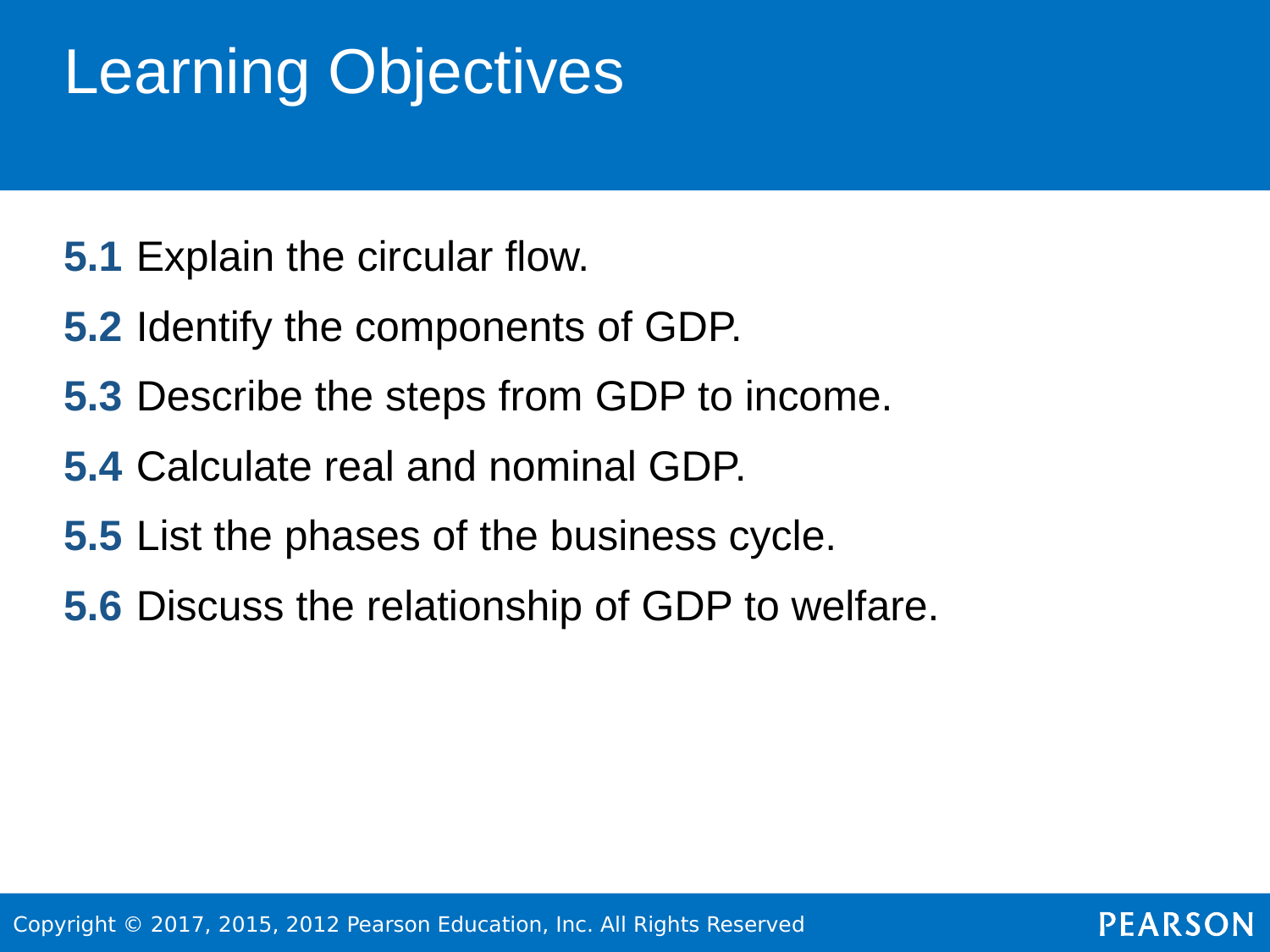

# Learning Objectives
5.1 Explain the circular flow.
5.2 Identify the components of GDP.
5.3 Describe the steps from GDP to income.
5.4 Calculate real and nominal GDP.
5.5 List the phases of the business cycle.
5.6 Discuss the relationship of GDP to welfare.